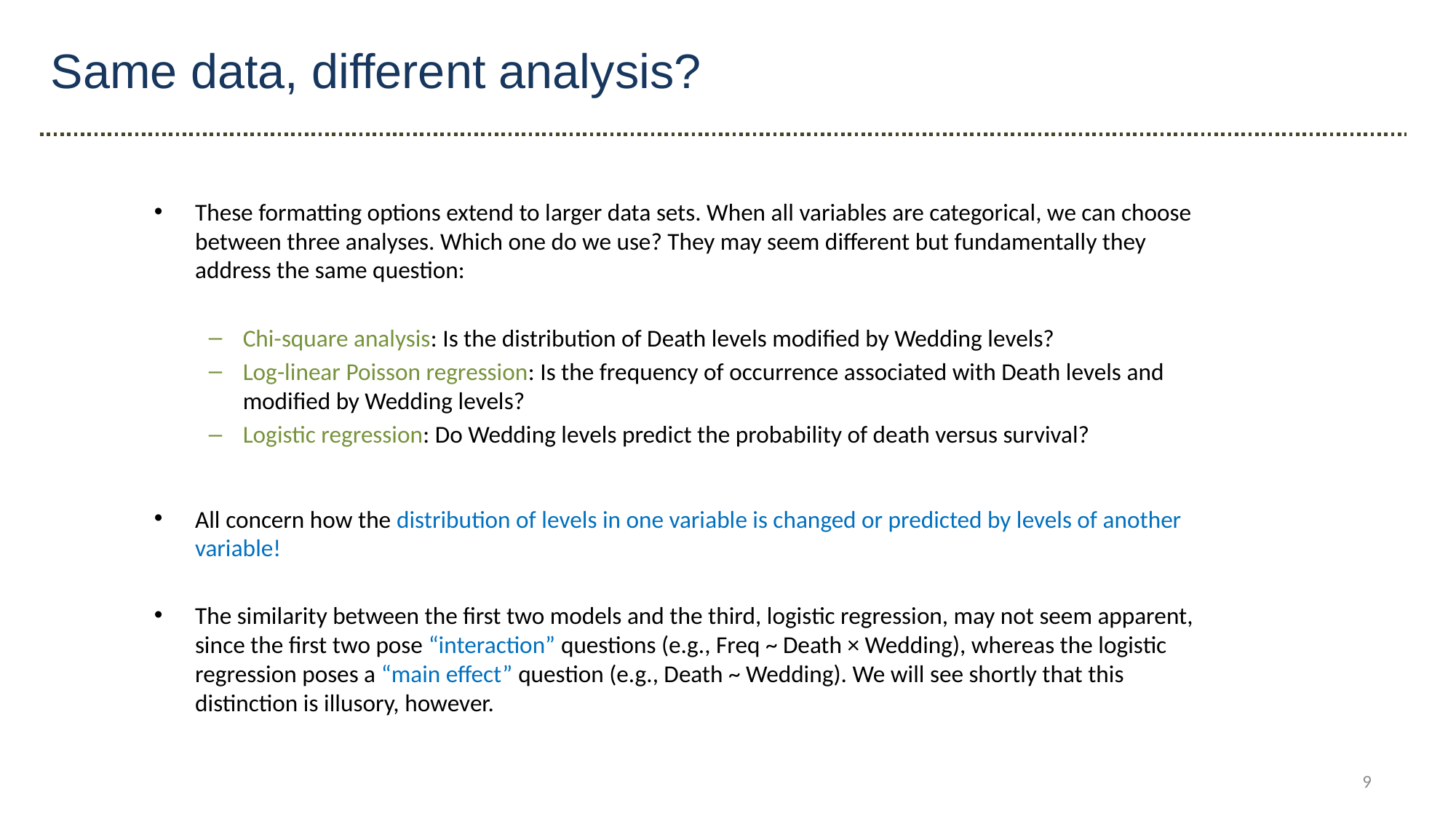

Same data, different analysis?
These formatting options extend to larger data sets. When all variables are categorical, we can choose between three analyses. Which one do we use? They may seem different but fundamentally they address the same question:

Chi-square analysis: Is the distribution of Death levels modified by Wedding levels?
Log-linear Poisson regression: Is the frequency of occurrence associated with Death levels and modified by Wedding levels?
Logistic regression: Do Wedding levels predict the probability of death versus survival?

All concern how the distribution of levels in one variable is changed or predicted by levels of another variable!

The similarity between the first two models and the third, logistic regression, may not seem apparent, since the first two pose “interaction” questions (e.g., Freq ~ Death × Wedding), whereas the logistic regression poses a “main effect” question (e.g., Death ~ Wedding). We will see shortly that this distinction is illusory, however.
9